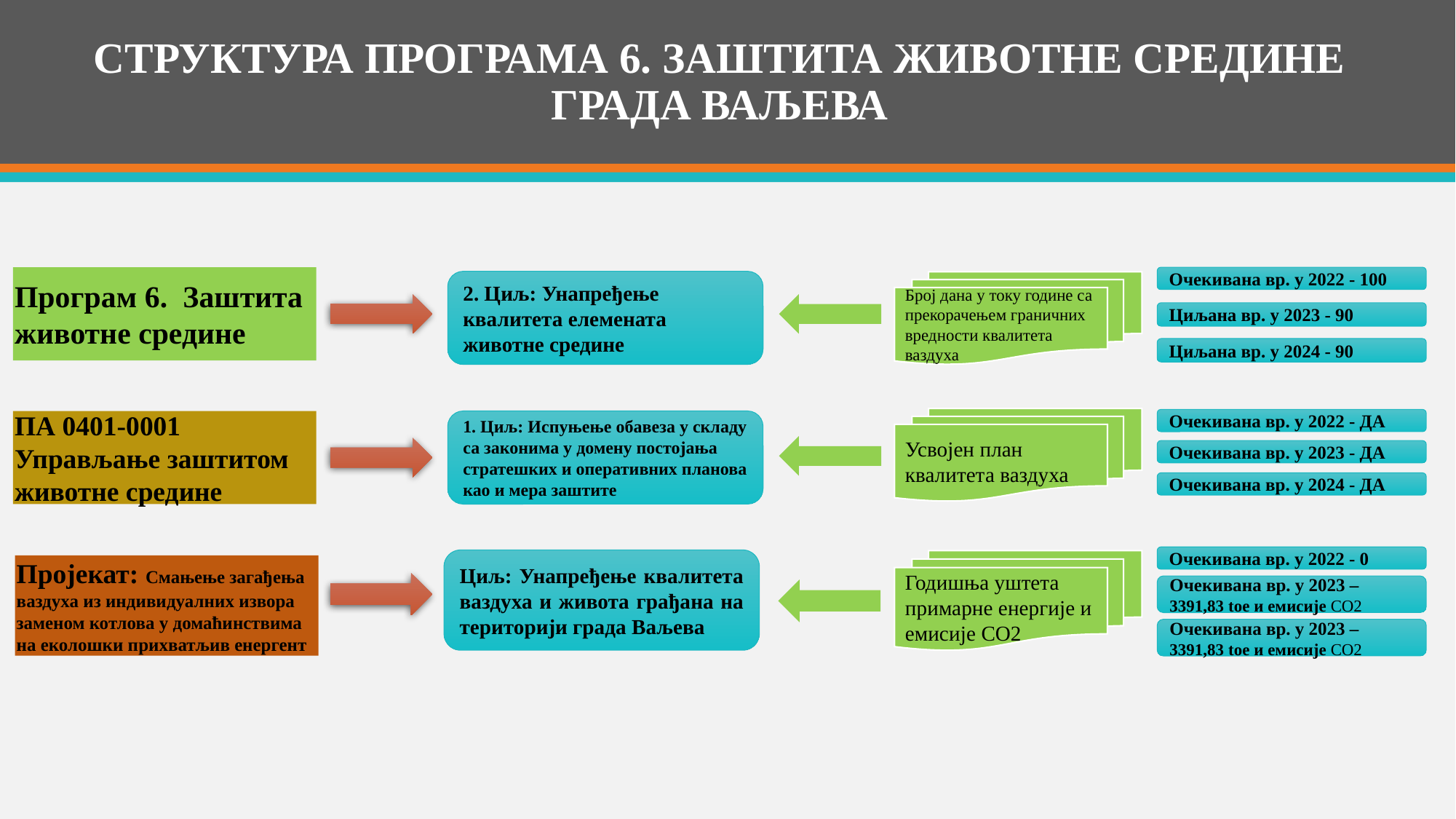

# СТРУКТУРА ПРОГРАМА 6. ЗАШТИТА ЖИВОТНЕ СРЕДИНЕ ГРАДА ВАЉЕВА
Програм 6.  Заштита животне средине
Очекивана вр. у 2022 - 100
Циљана вр. у 2023 - 90
Циљана вр. у 2024 - 90
2. Циљ: Унапређење квалитета елемената животне средине
Број дана у току године са прекорачењем граничних вредности квалитета ваздуха

Усвојен план квалитета ваздуха
Очекивана вр. у 2022 - ДА
ПА 0401-0001 Управљање заштитом животне средине
1. Циљ: Испуњење обавеза у складу са законима у домену постојања стратешких и оперативних планова као и мера заштите

Очекивана вр. у 2023 - ДА
Очекивана вр. у 2024 - ДА
Очекивана вр. у 2022 - 0
Циљ: Унапређење квалитета ваздуха и живота грађана на територији града Ваљева
Годишња уштета примарне енергије и емисије CO2
Пројекат: Смањење загађења ваздуха из индивидуалних извора заменом котлова у домаћинствима на еколошки прихватљив енергент

Очекивана вр. у 2023 – 3391,83 toe и емисије CO2

Очекивана вр. у 2023 – 3391,83 toe и емисије CO2